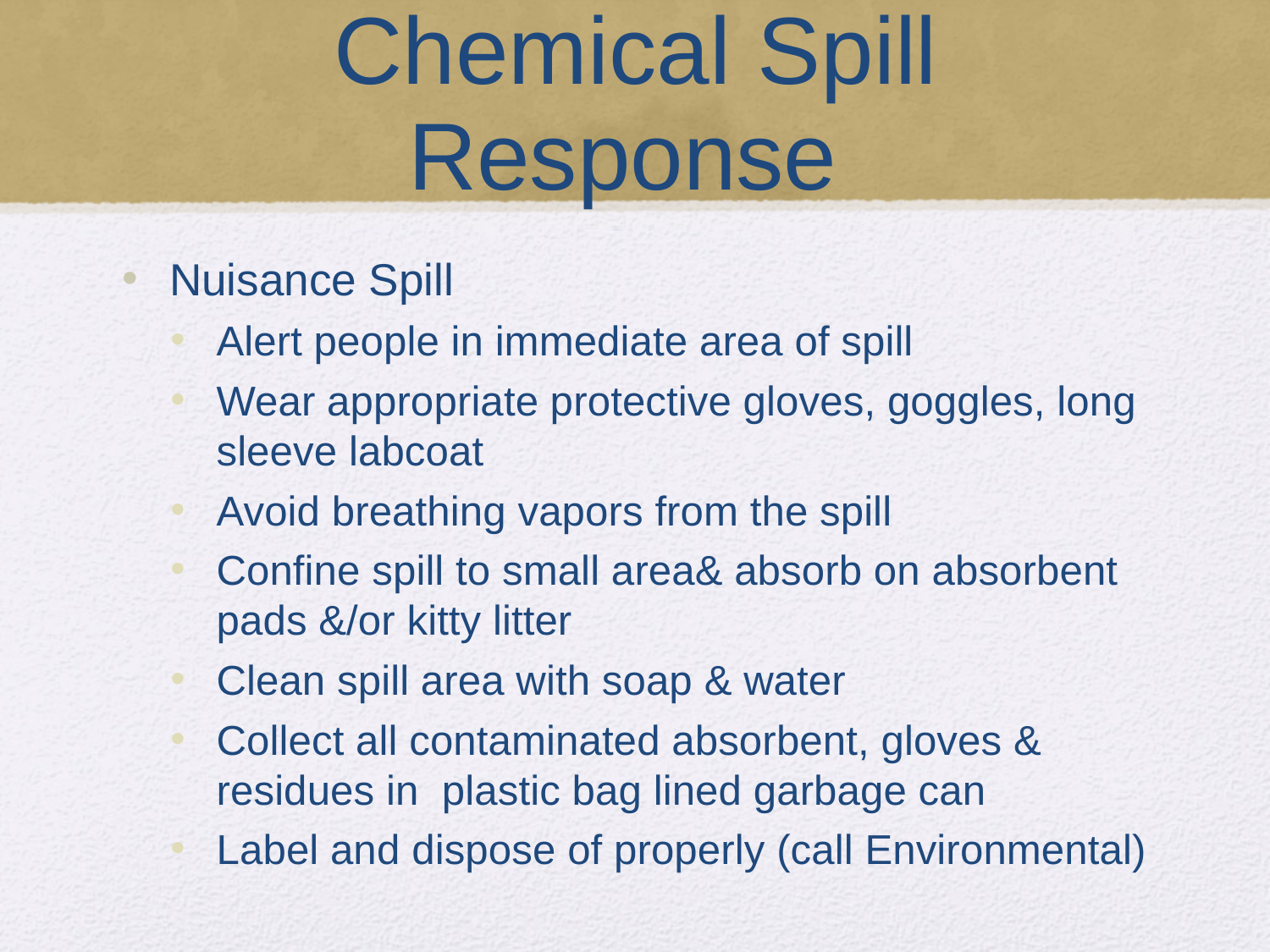

# Chemical Spill Response
Nuisance Spill
Alert people in immediate area of spill
Wear appropriate protective gloves, goggles, long sleeve labcoat
Avoid breathing vapors from the spill
Confine spill to small area& absorb on absorbent pads &/or kitty litter
Clean spill area with soap & water
Collect all contaminated absorbent, gloves & residues in  plastic bag lined garbage can
Label and dispose of properly (call Environmental)